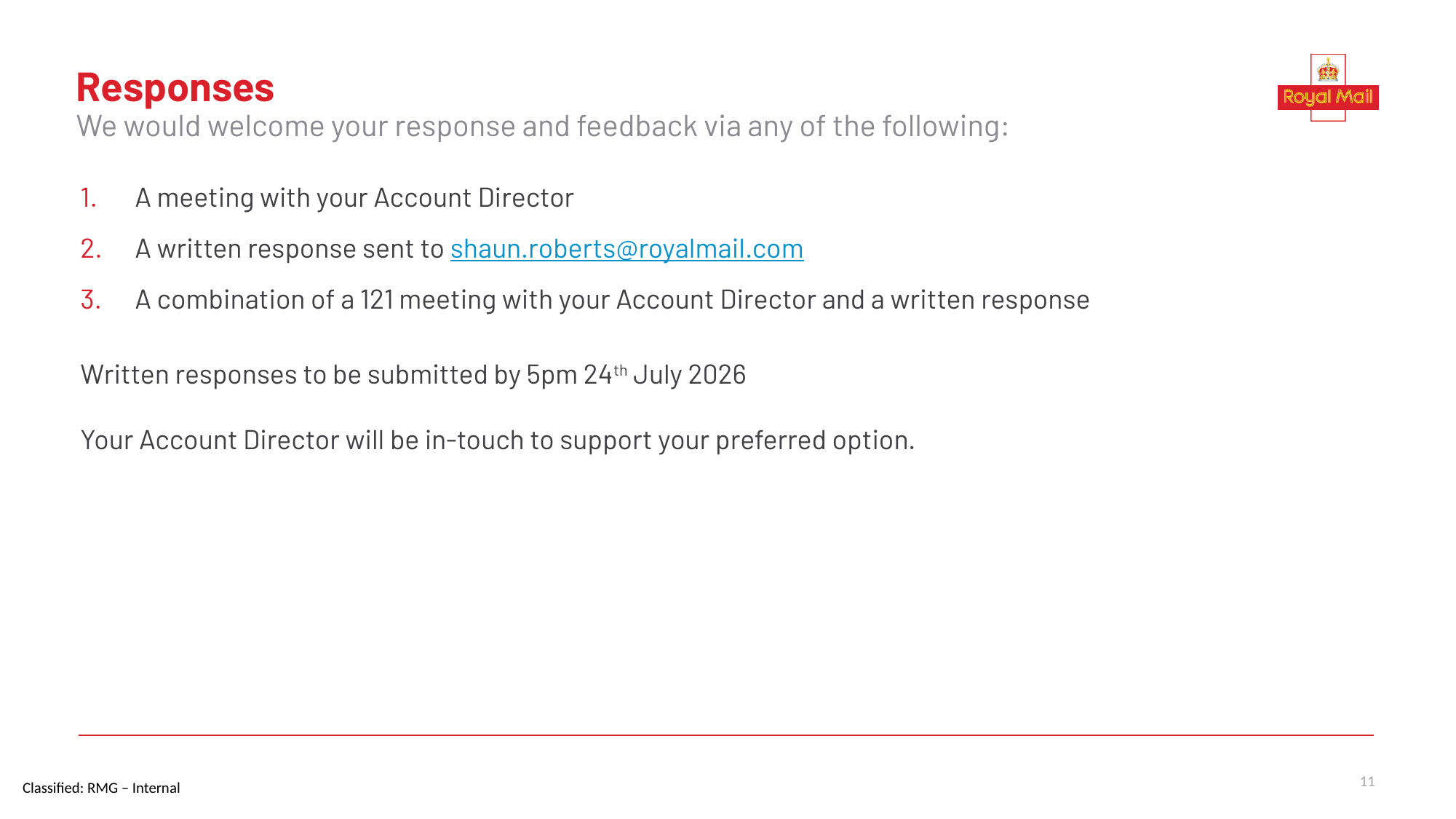

# Responses We would welcome your response and feedback via any of the following:
A meeting with your Account Director
A written response sent to shaun.roberts@royalmail.com
A combination of a 121 meeting with your Account Director and a written response

Written responses to be submitted by 5pm 24th July 2026

Your Account Director will be in-touch to support your preferred option.